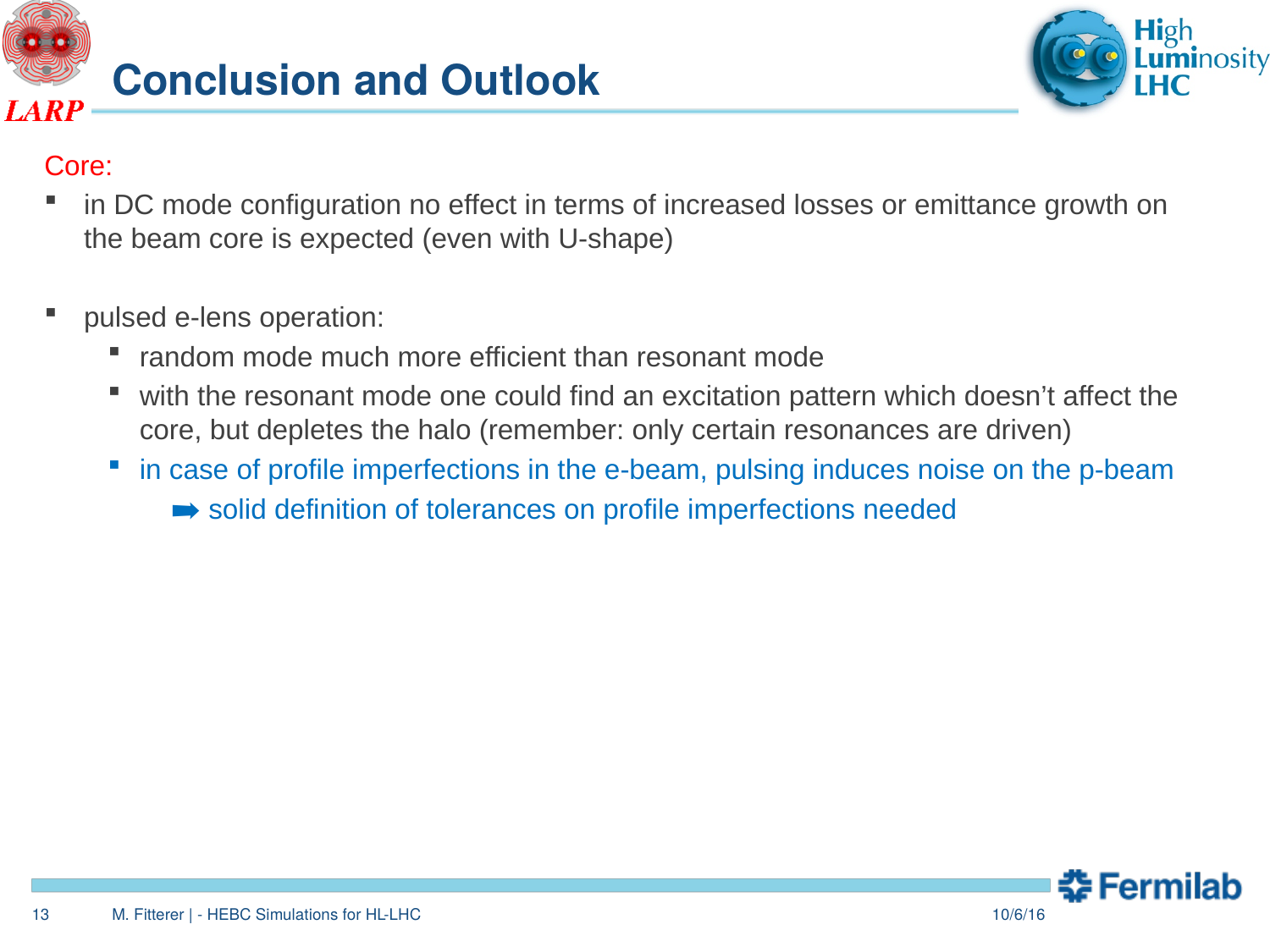

# Conclusion and Outlook
Core:
in DC mode configuration no effect in terms of increased losses or emittance growth on the beam core is expected (even with U-shape)

pulsed e-lens operation:
random mode much more efficient than resonant mode
with the resonant mode one could find an excitation pattern which doesn’t affect the core, but depletes the halo (remember: only certain resonances are driven)
in case of profile imperfections in the e-beam, pulsing induces noise on the p-beam
➡ solid definition of tolerances on profile imperfections needed

13
M. Fitterer | - HEBC Simulations for HL-LHC
10/6/16